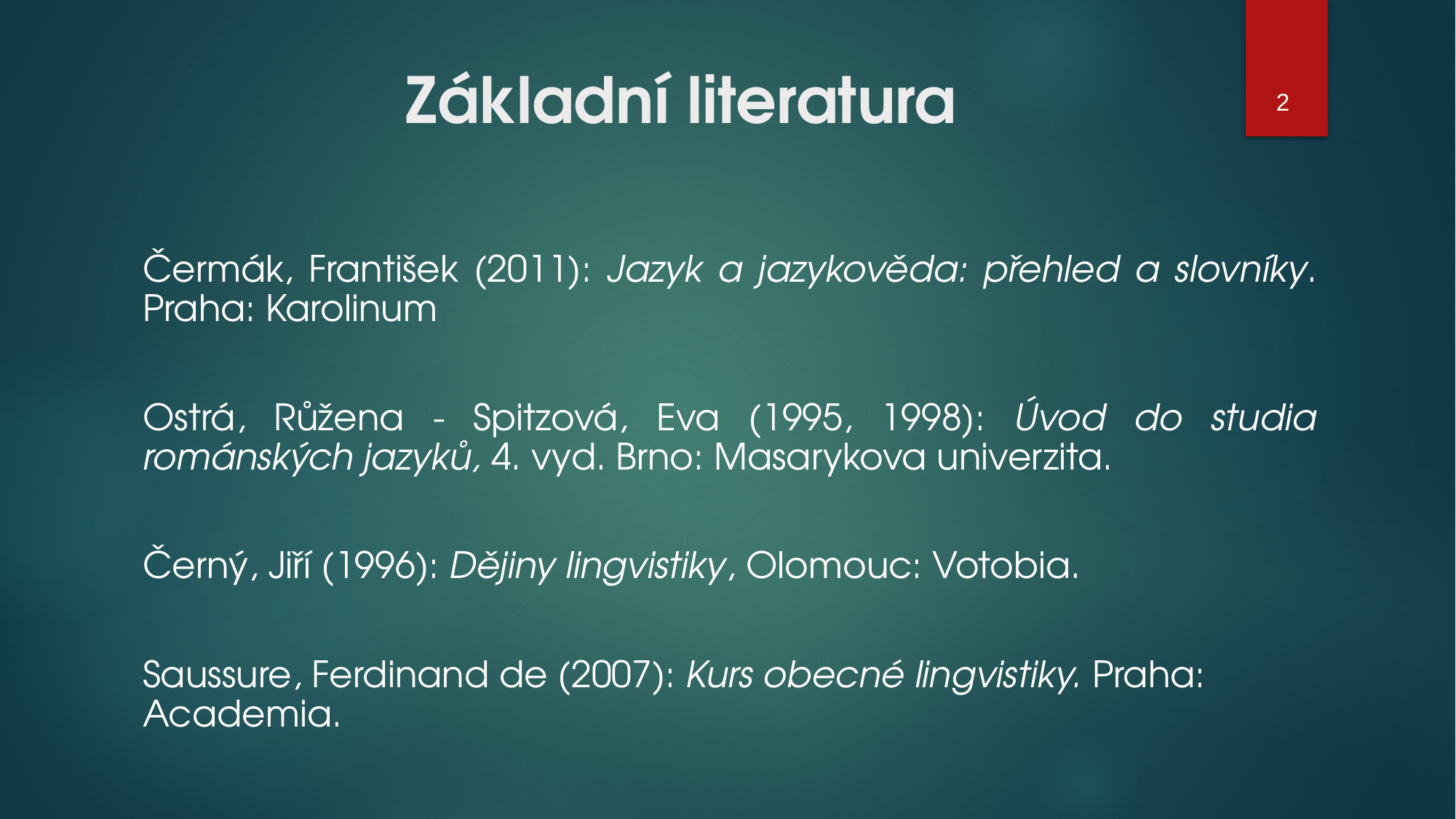

# Základní literatura
2
Čermák, František (2011): Jazyk a jazykověda: přehled a slovníky. Praha: Karolinum

Ostrá, Růžena - Spitzová, Eva (1995, 1998): Úvod do studia románských jazyků, 4. vyd. Brno: Masarykova univerzita.

Černý, Jiří (1996): Dějiny lingvistiky, Olomouc: Votobia.

Saussure, Ferdinand de (2007): Kurs obecné lingvistiky. Praha: Academia.